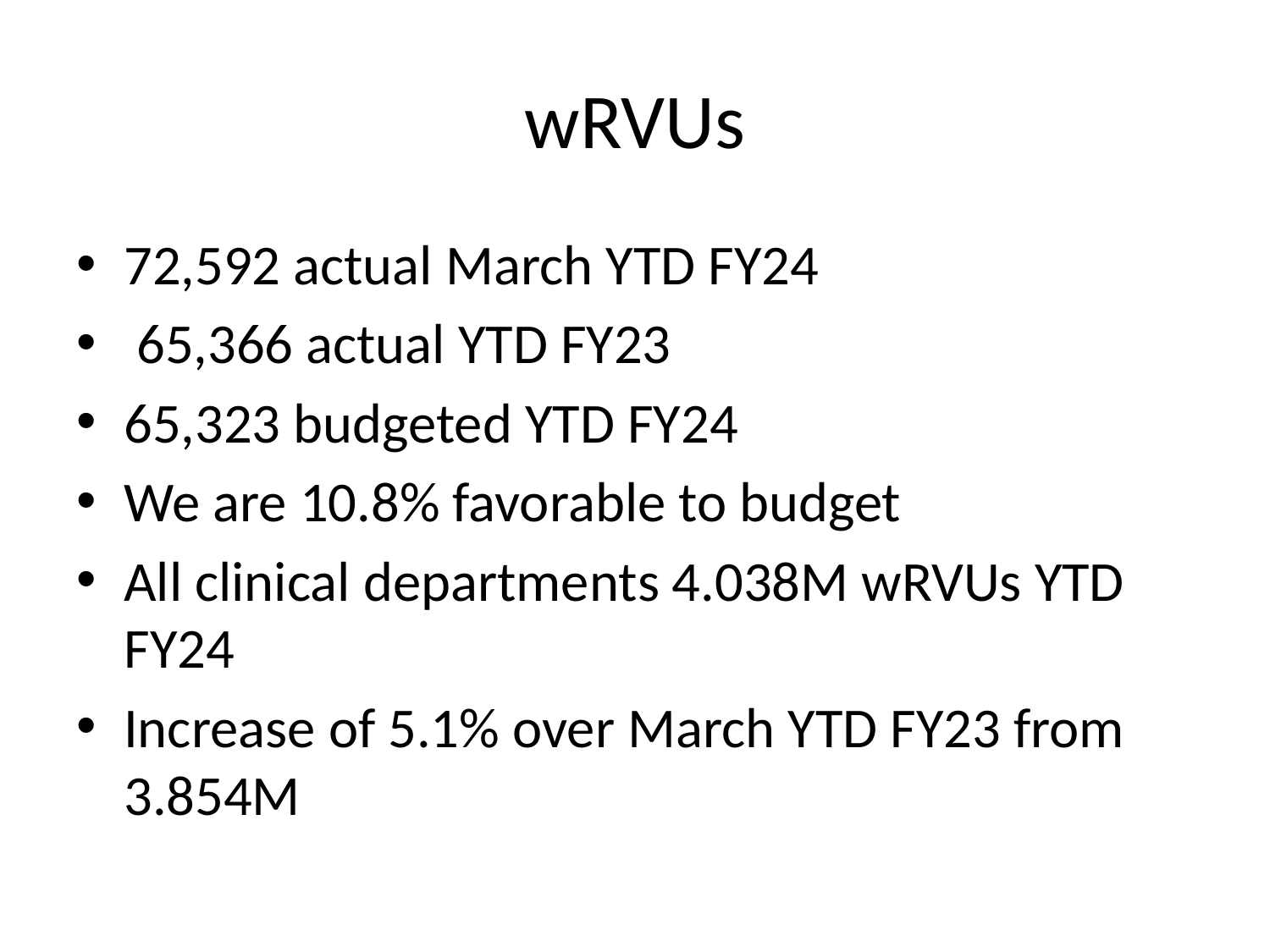

# wRVUs
72,592 actual March YTD FY24
 65,366 actual YTD FY23
65,323 budgeted YTD FY24
We are 10.8% favorable to budget
All clinical departments 4.038M wRVUs YTD FY24
Increase of 5.1% over March YTD FY23 from 3.854M